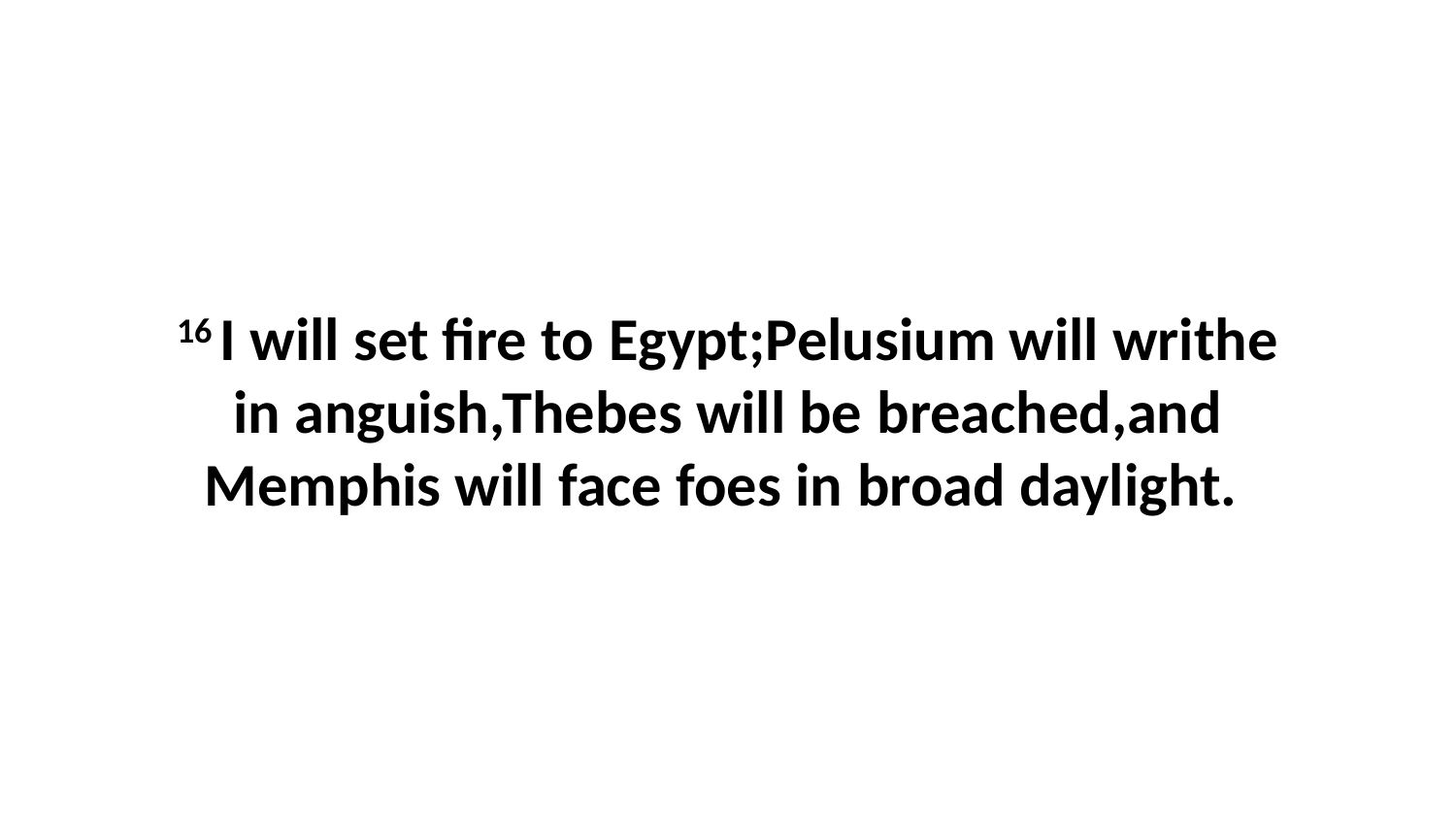

16 I will set fire to Egypt;Pelusium will writhe in anguish,Thebes will be breached,and Memphis will face foes in broad daylight.